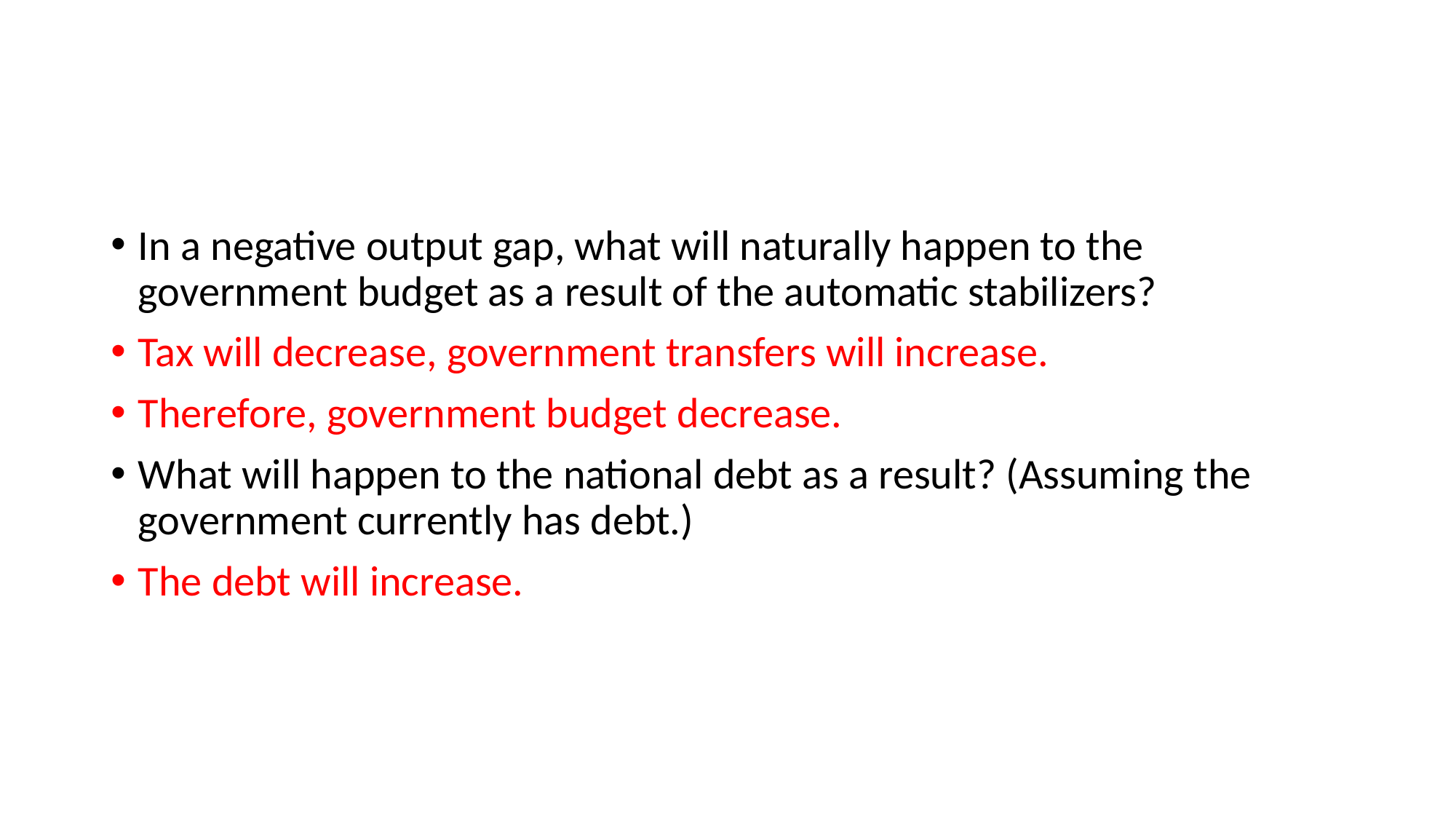

#
In a negative output gap, what will naturally happen to the government budget as a result of the automatic stabilizers?
Tax will decrease, government transfers will increase.
Therefore, government budget decrease.
What will happen to the national debt as a result? (Assuming the government currently has debt.)
The debt will increase.